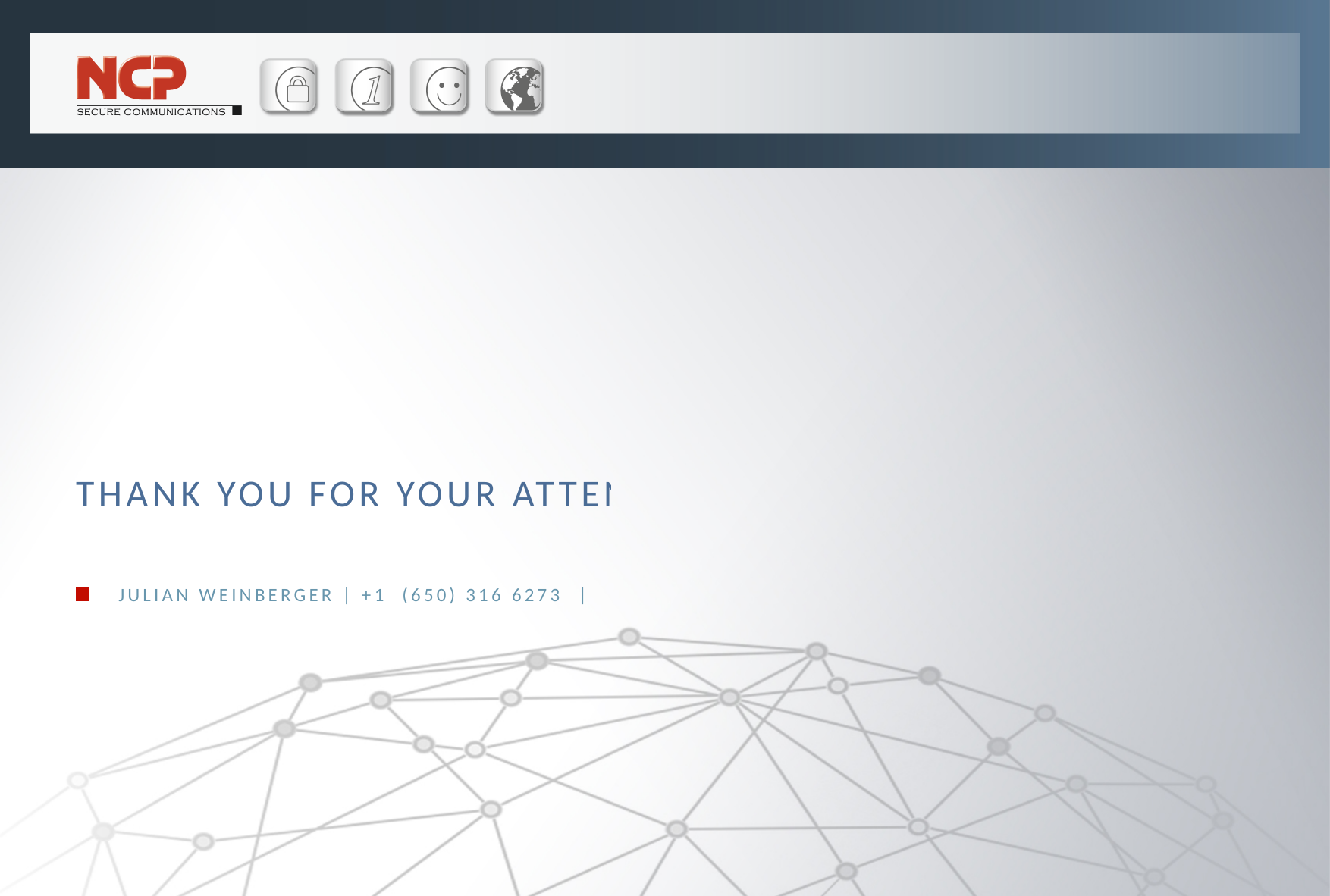

Thank you For your Attention
JULIAN WEINBERGER | +1  (650) 316 6273  |  www.ncp-e.com